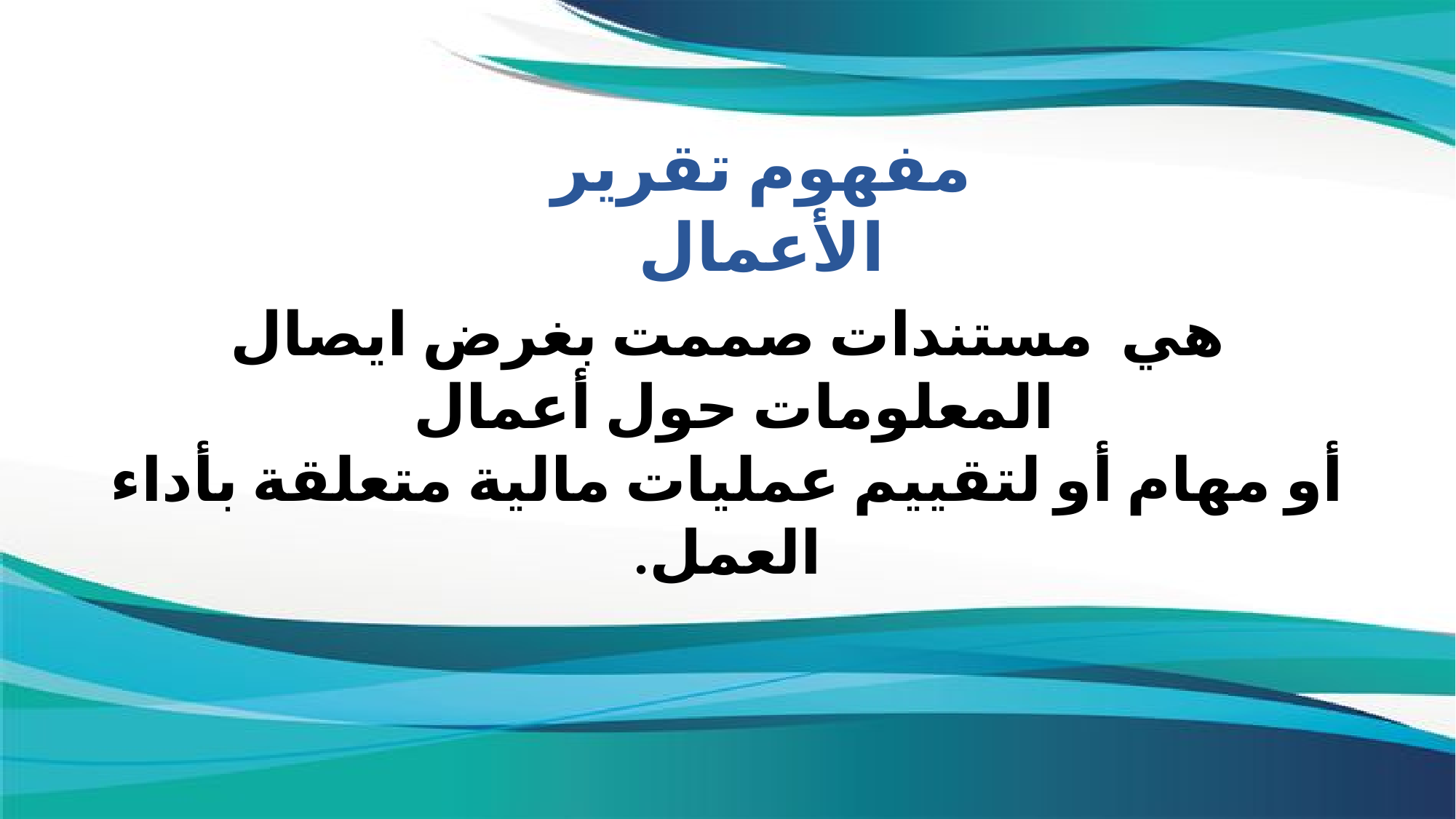

مفهوم تقرير الأعمال
هي  مستندات صممت بغرض ايصال المعلومات حول أعمال
أو مهام أو لتقييم عمليات مالية متعلقة بأداء العمل.